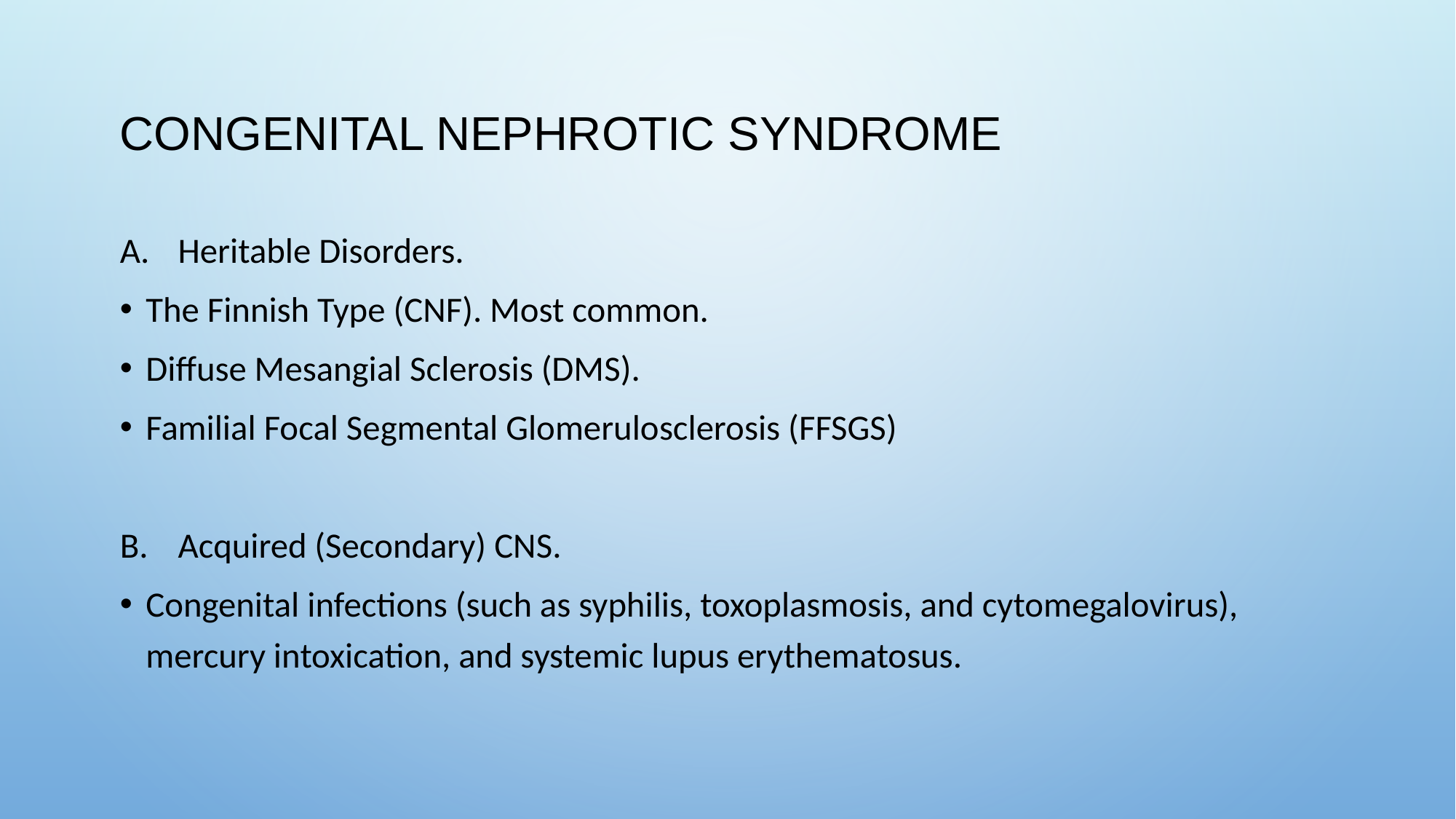

# congenital nephrotic syndrome
Heritable Disorders.
The Finnish Type (CNF). Most common.
Diffuse Mesangial Sclerosis (DMS).
Familial Focal Segmental Glomerulo­sclerosis (FFSGS)

Acquired (Secondary) CNS.
Congenital infections (such as syphilis, toxoplasmosis, and cytomegalo­virus), mercury intoxication, and systemic lupus erythematosus.